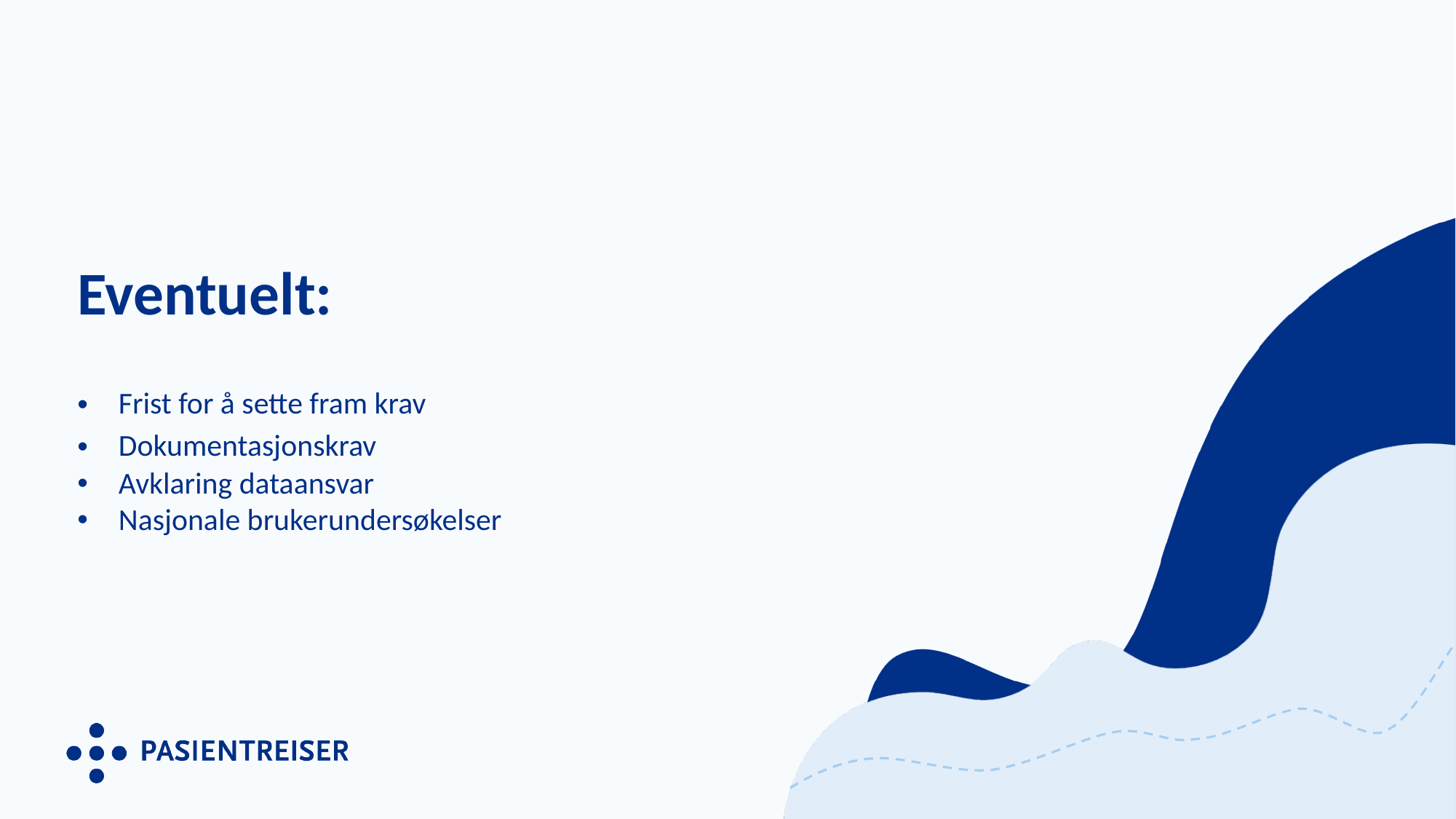

# Eventuelt:

Frist for å sette fram krav
Dokumentasjonskrav
Avklaring dataansvar
Nasjonale brukerundersøkelser